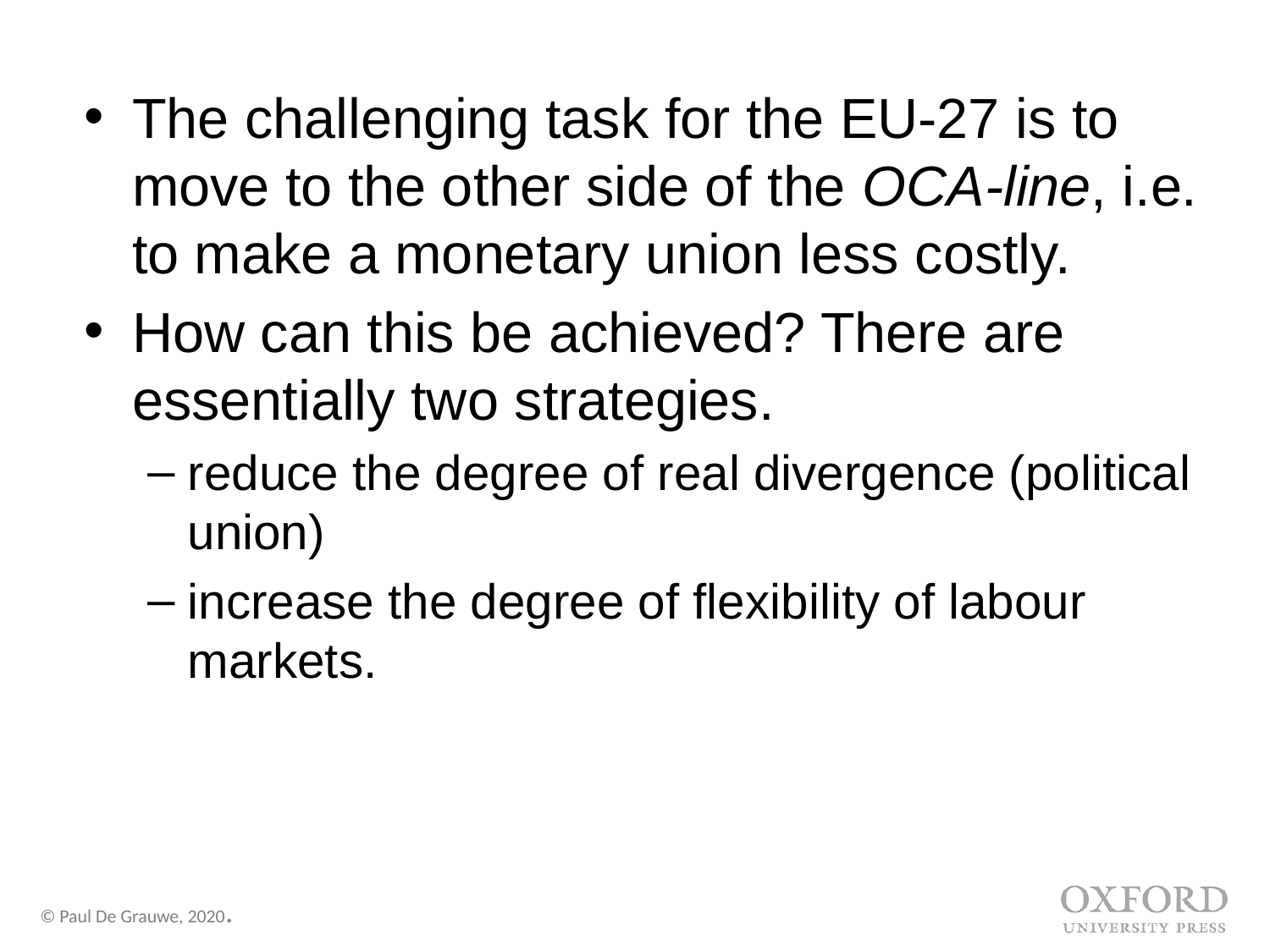

The challenging task for the EU-27 is to move to the other side of the OCA-line, i.e. to make a monetary union less costly.
How can this be achieved? There are essentially two strategies.
reduce the degree of real divergence (political union)
increase the degree of flexibility of labour markets.